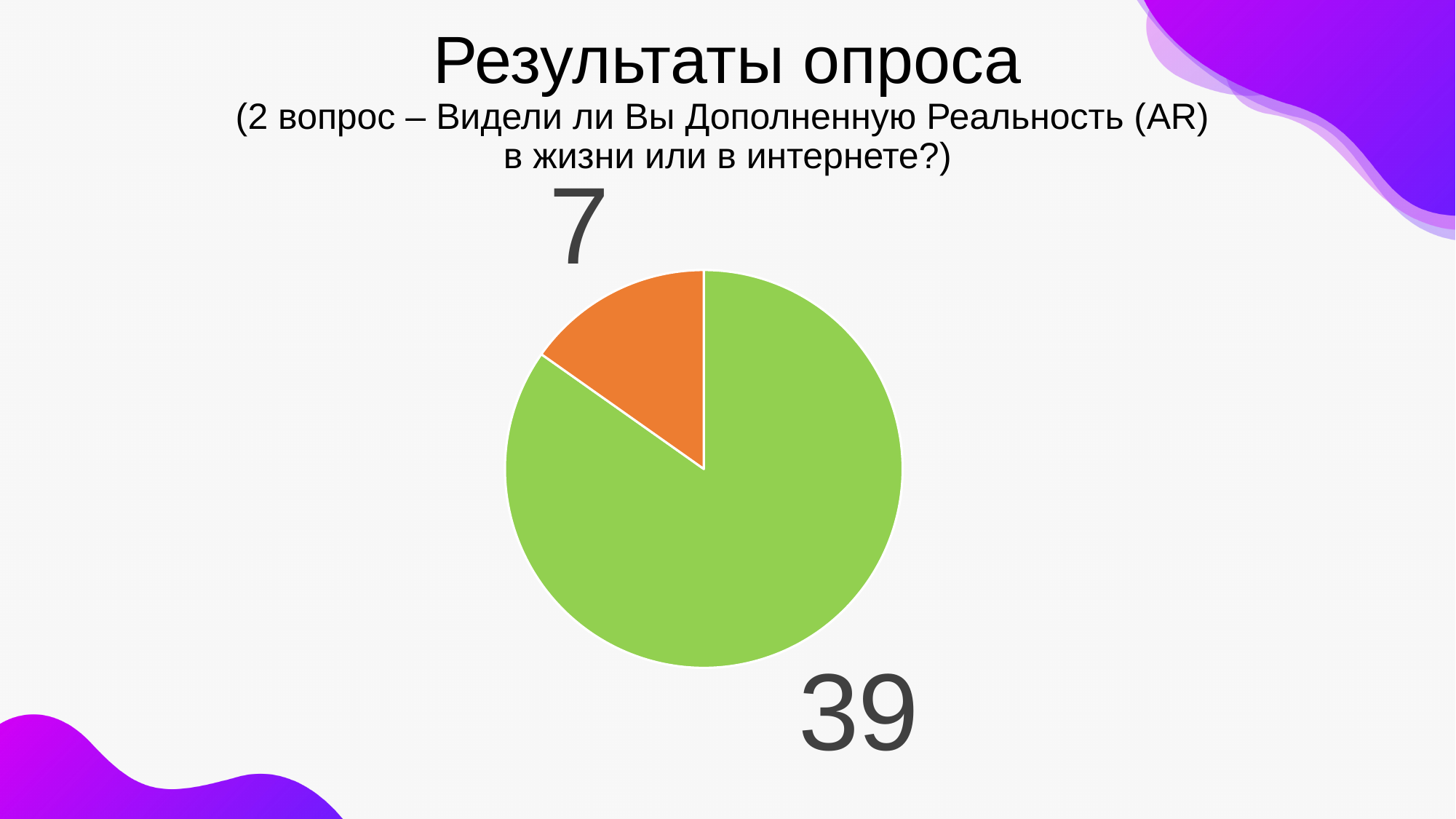

# Результаты опроса (2 вопрос – Видели ли Вы Дополненную Реальность (AR) в жизни или в интернете?)

### Chart

| Category | Количество голосов | Столбец2 |
|---|---|---|
| Да | 39.0 | None |
| Нет | 7.0 | None |